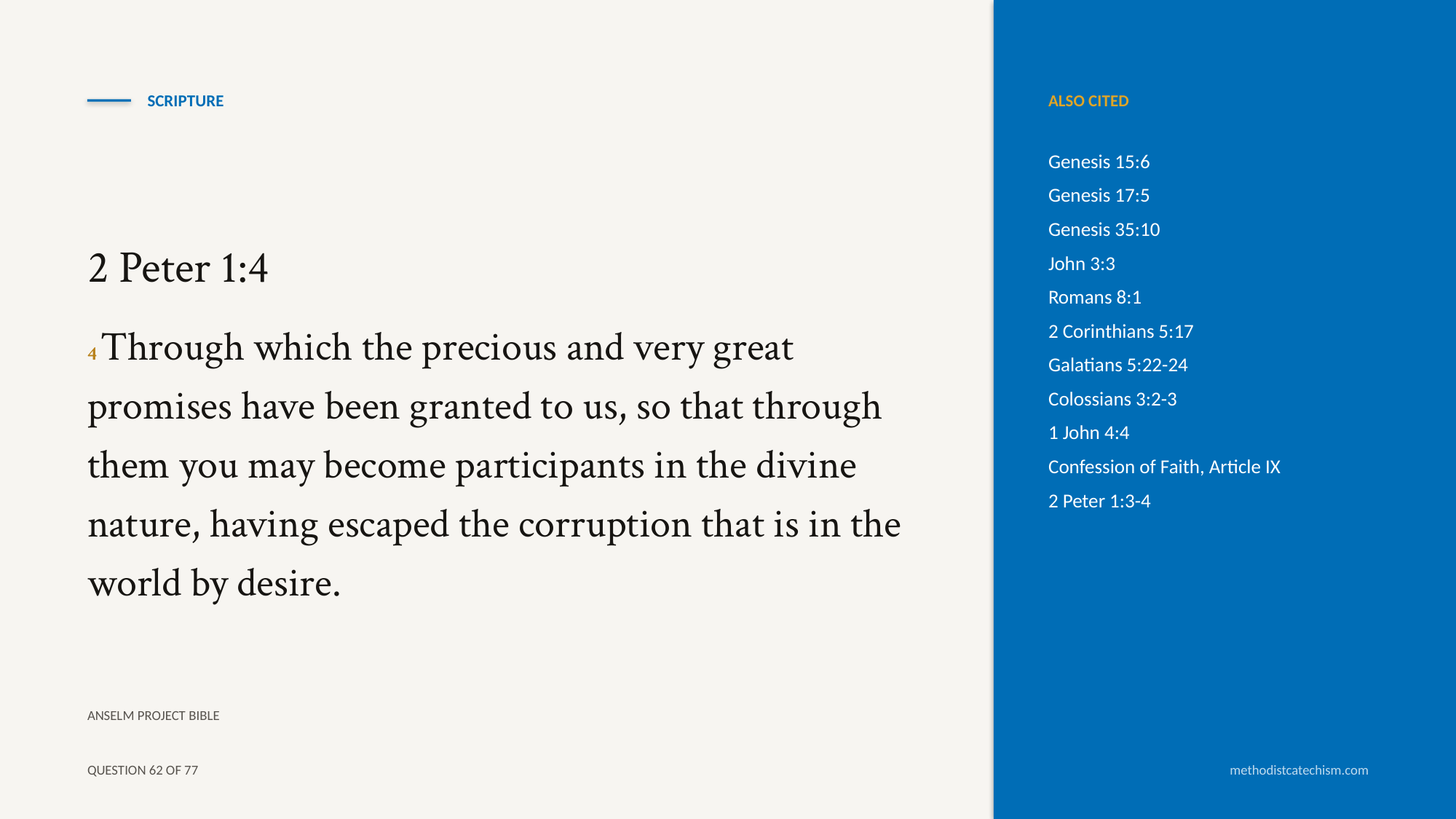

SCRIPTURE
ALSO CITED

Genesis 15:6
Genesis 17:5
Genesis 35:10
John 3:3
Romans 8:1
2 Corinthians 5:17
Galatians 5:22-24
Colossians 3:2-3
1 John 4:4
Confession of Faith, Article IX
2 Peter 1:3-4
2 Peter 1:4
4 Through which the precious and very great promises have been granted to us, so that through them you may become participants in the divine nature, having escaped the corruption that is in the world by desire.
ANSELM PROJECT BIBLE
QUESTION 62 OF 77
methodistcatechism.com